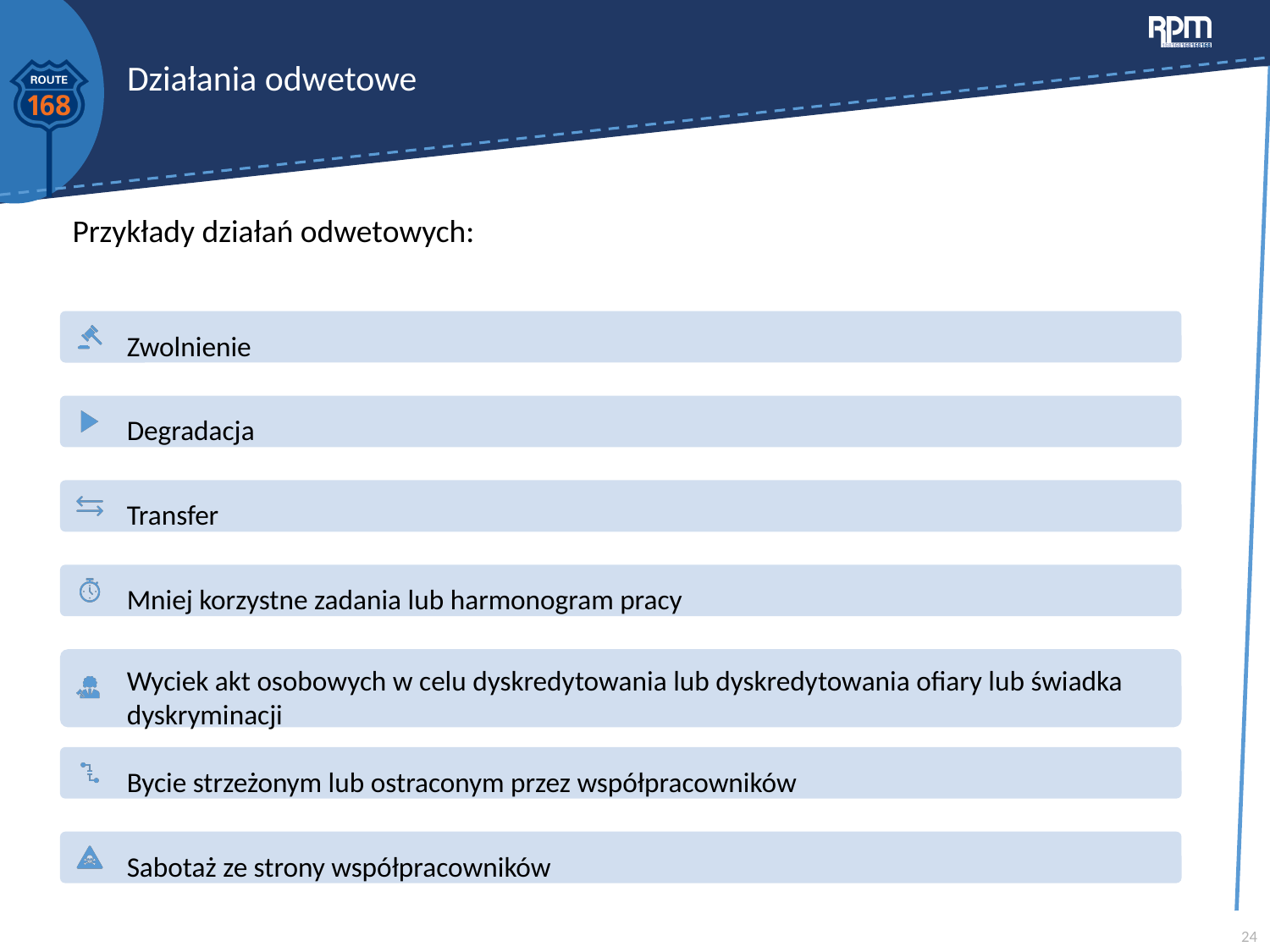

# Działania odwetowe
Przykłady działań odwetowych:
Zwolnienie
Degradacja
Transfer
Mniej korzystne zadania lub harmonogram pracy
Wyciek akt osobowych w celu dyskredytowania lub dyskredytowania ofiary lub świadka dyskryminacji
Bycie strzeżonym lub ostraconym przez współpracowników
Sabotaż ze strony współpracowników
24